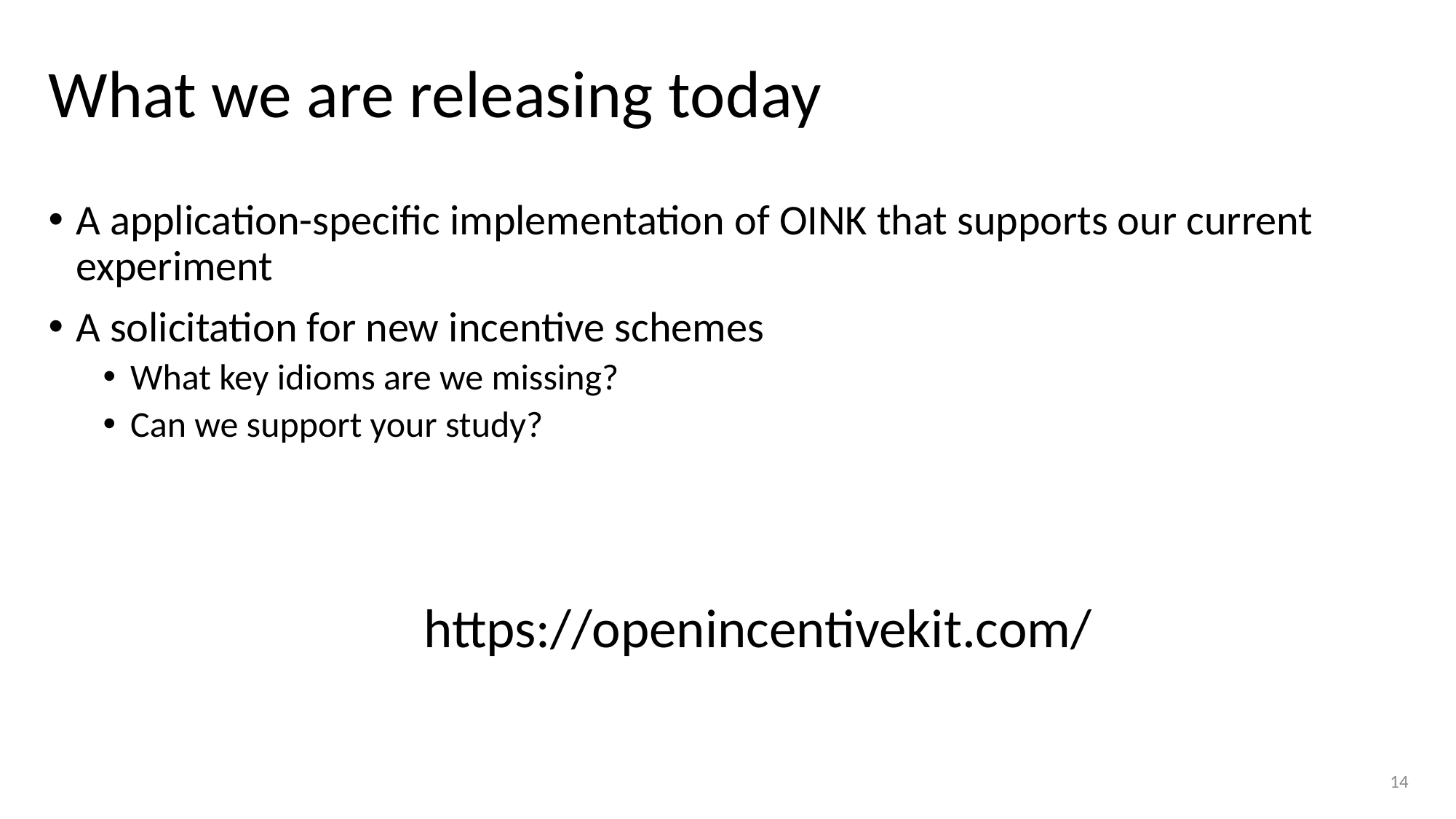

# What we are releasing today
A application-specific implementation of OINK that supports our current experiment
A solicitation for new incentive schemes
What key idioms are we missing?
Can we support your study?

https://openincentivekit.com/
14